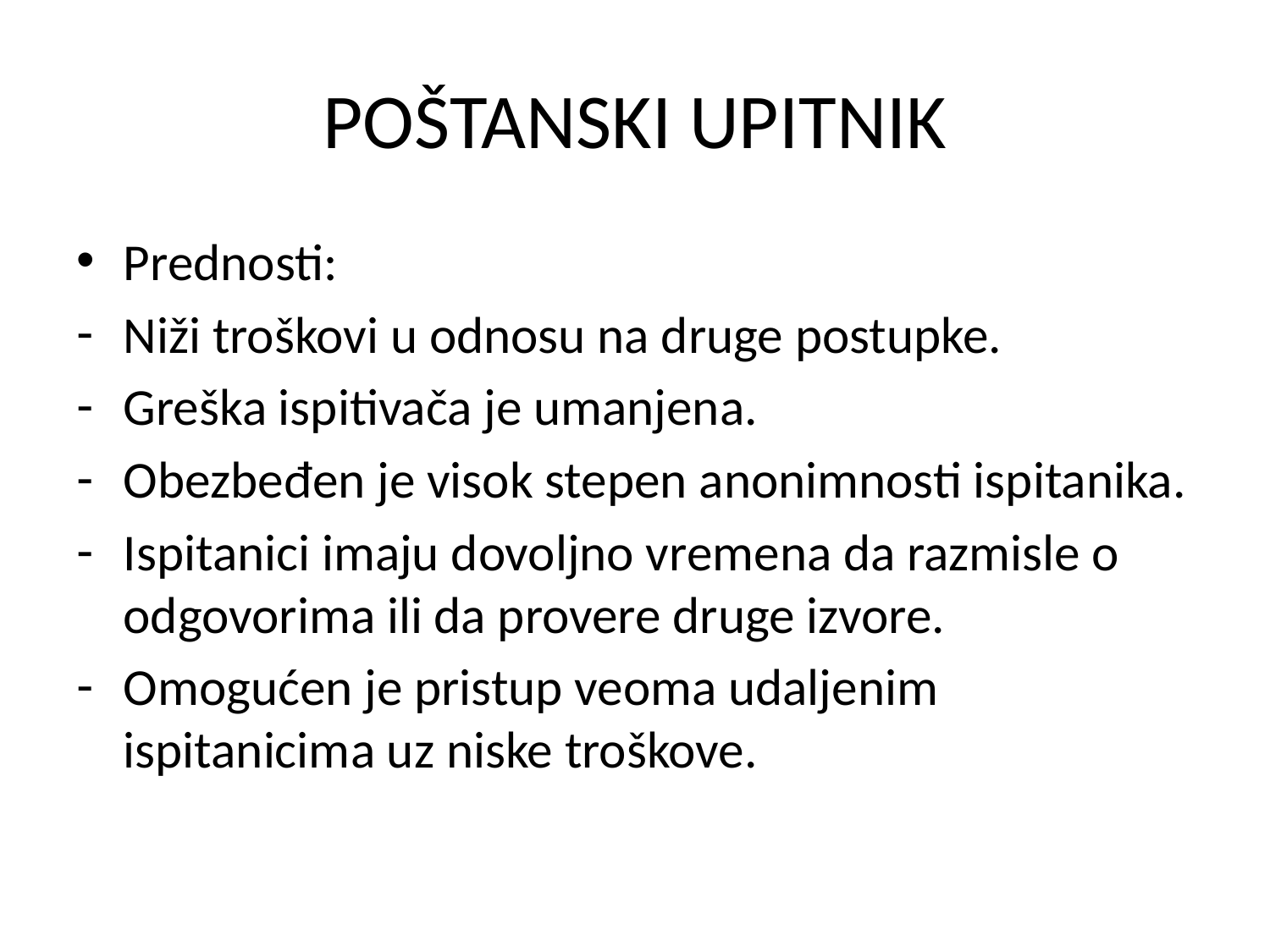

# POŠTANSKI UPITNIK
Prednosti:
Niži troškovi u odnosu na druge postupke.
Greška ispitivača je umanjena.
Obezbeđen je visok stepen anonimnosti ispitanika.
Ispitanici imaju dovoljno vremena da razmisle o odgovorima ili da provere druge izvore.
Omogućen je pristup veoma udaljenim ispitanicima uz niske troškove.